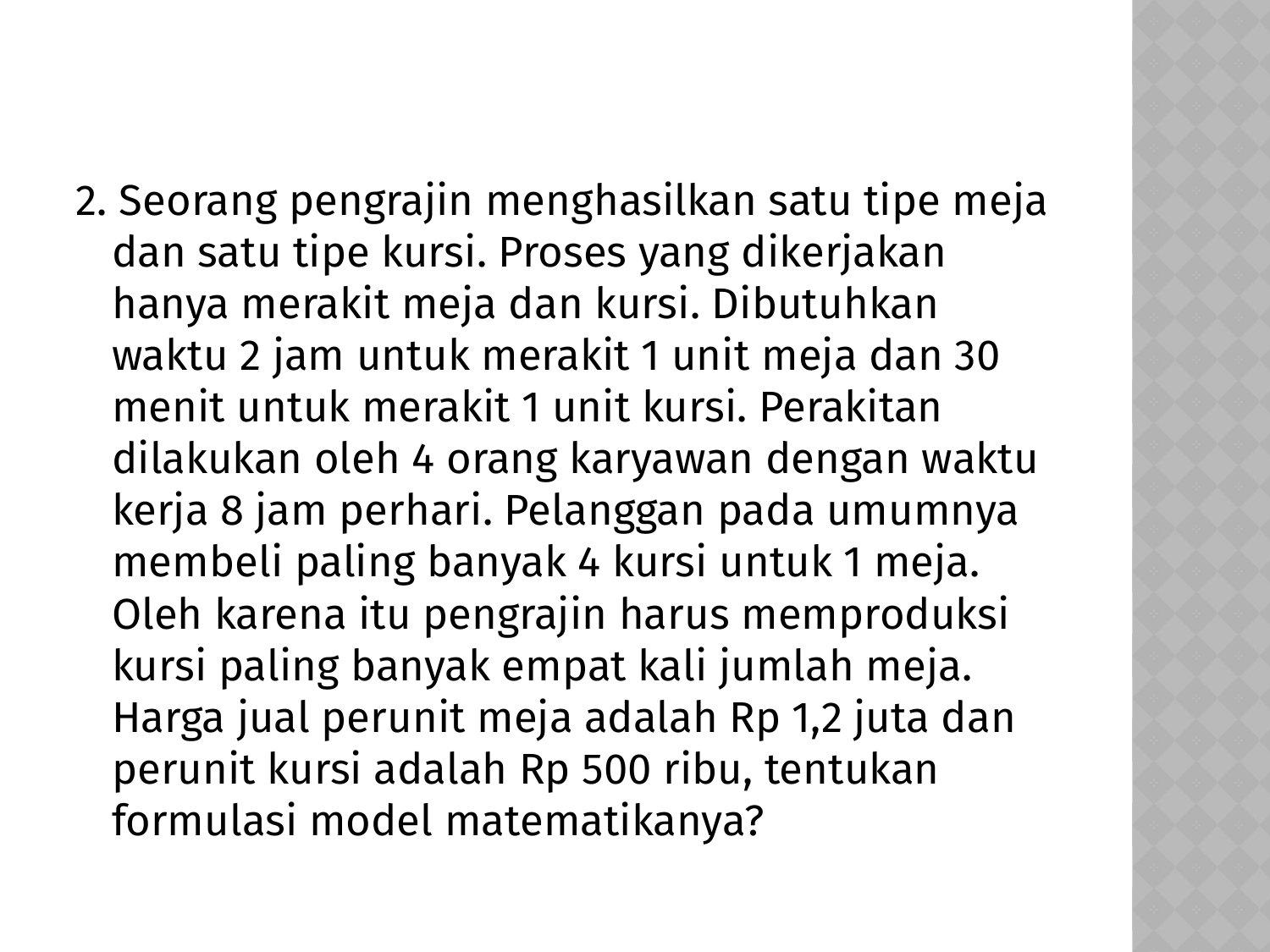

2. Seorang pengrajin menghasilkan satu tipe meja dan satu tipe kursi. Proses yang dikerjakan hanya merakit meja dan kursi. Dibutuhkan waktu 2 jam untuk merakit 1 unit meja dan 30 menit untuk merakit 1 unit kursi. Perakitan dilakukan oleh 4 orang karyawan dengan waktu kerja 8 jam perhari. Pelanggan pada umumnya membeli paling banyak 4 kursi untuk 1 meja. Oleh karena itu pengrajin harus memproduksi kursi paling banyak empat kali jumlah meja. Harga jual perunit meja adalah Rp 1,2 juta dan perunit kursi adalah Rp 500 ribu, tentukan formulasi model matematikanya?
#